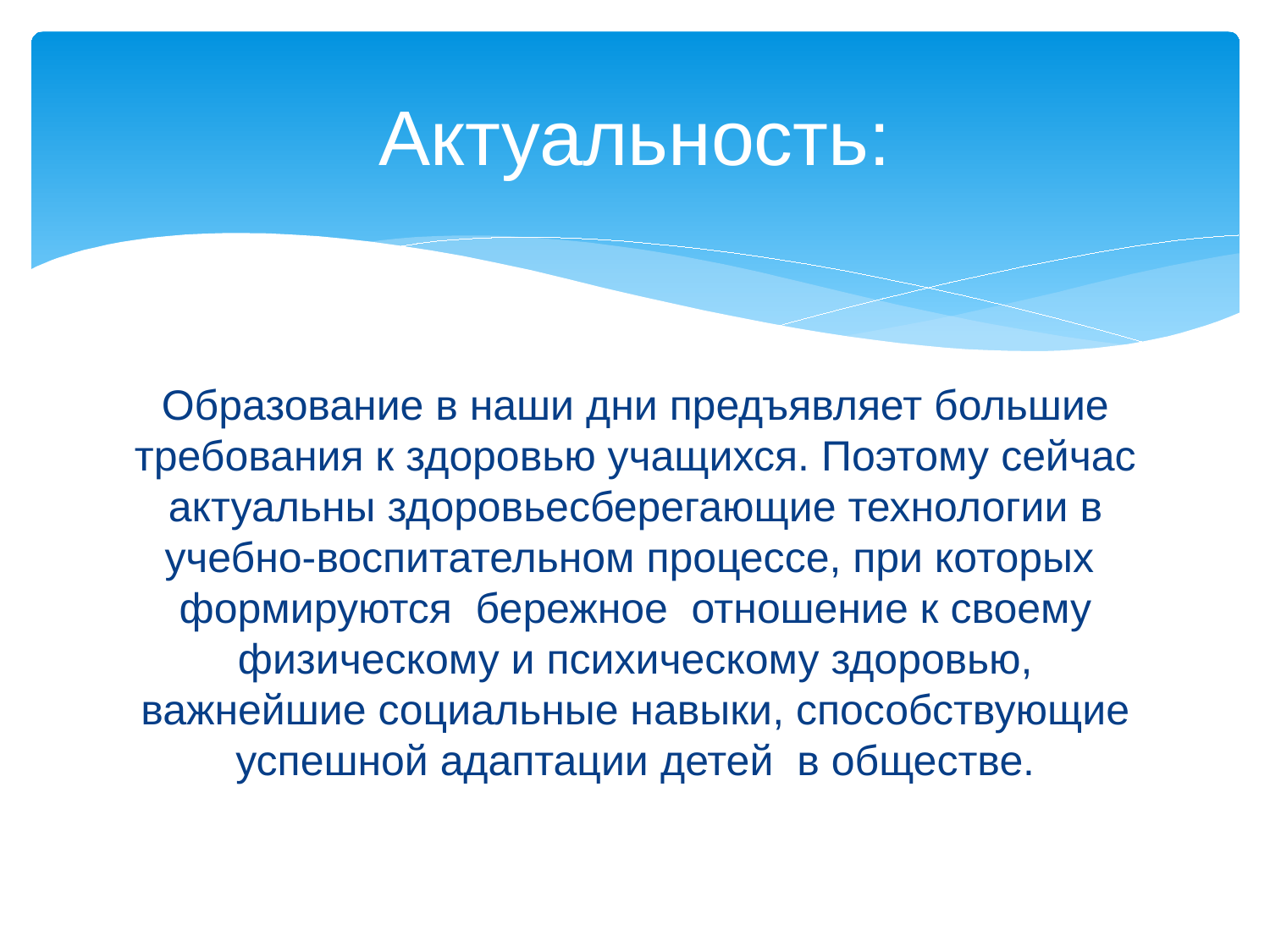

# Актуальность:
Образование в наши дни предъявляет большие требования к здоровью учащихся. Поэтому сейчас актуальны здоровьесберегающие технологии в учебно-воспитательном процессе, при которых  формируются  бережное  отношение к своему физическому и психическому здоровью, важнейшие социальные навыки, способствующие успешной адаптации детей  в обществе.